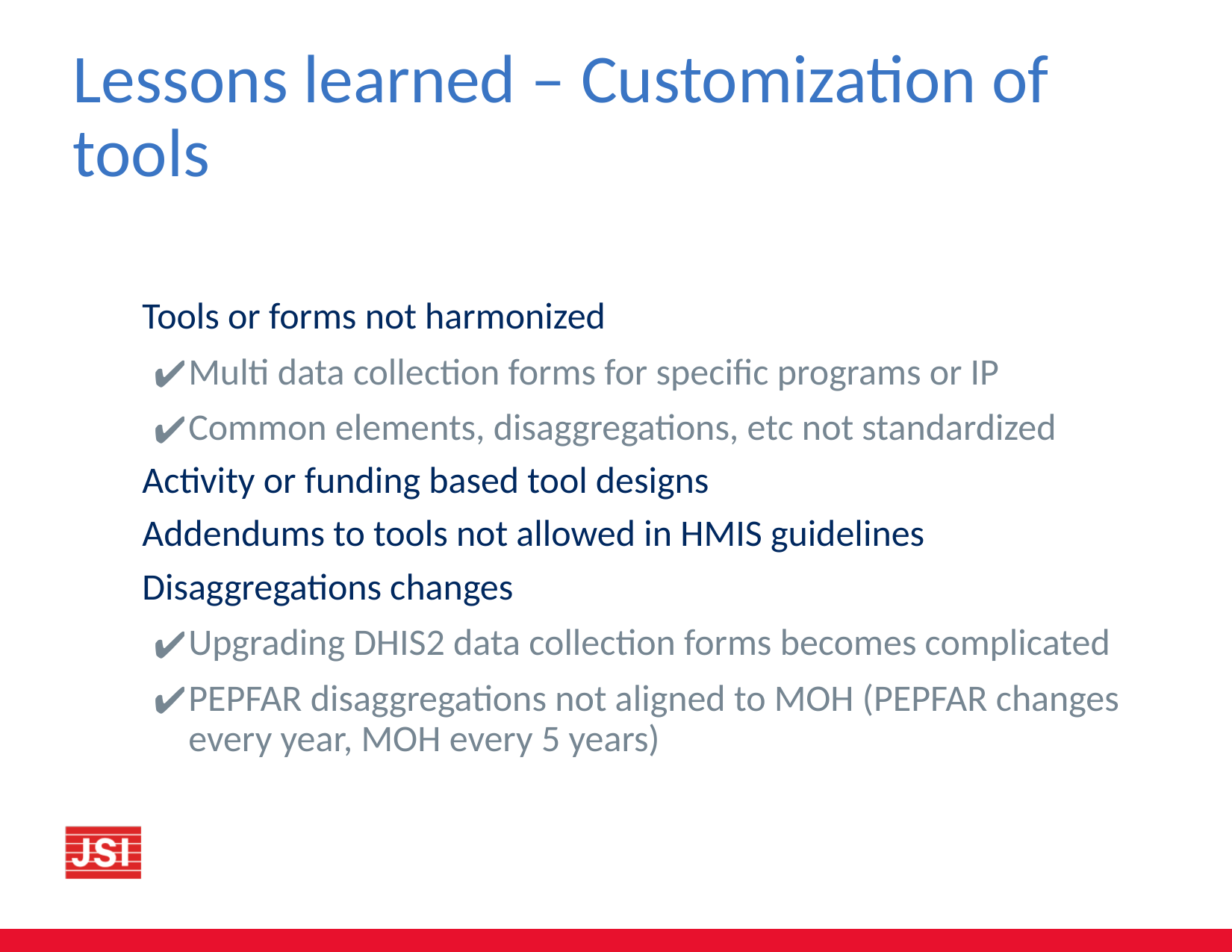

# Lessons learned – Customization of tools
Tools or forms not harmonized
Multi data collection forms for specific programs or IP
Common elements, disaggregations, etc not standardized
Activity or funding based tool designs
Addendums to tools not allowed in HMIS guidelines
Disaggregations changes
Upgrading DHIS2 data collection forms becomes complicated
PEPFAR disaggregations not aligned to MOH (PEPFAR changes every year, MOH every 5 years)